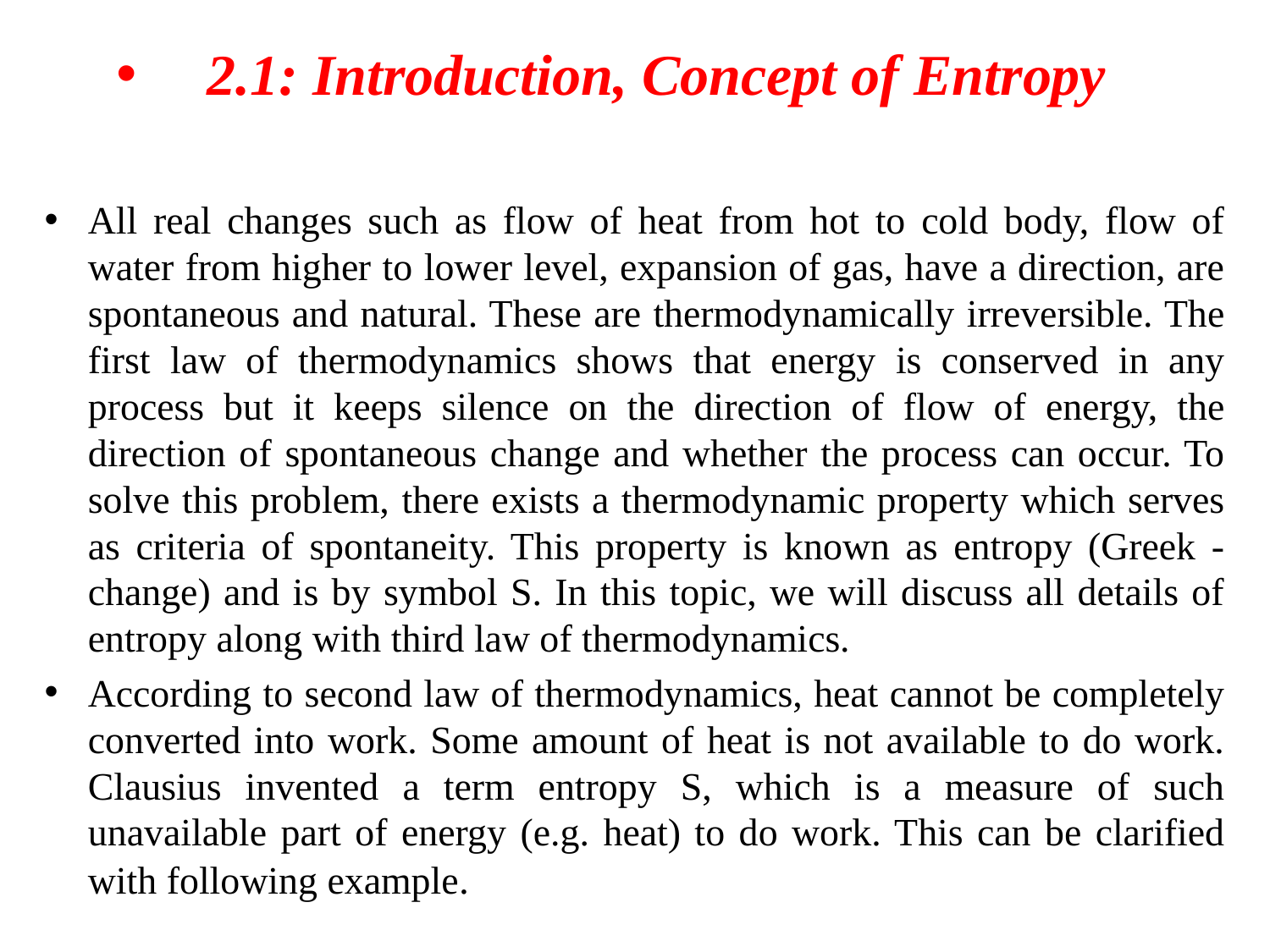

2.1: Introduction, Concept of Entropy

All real changes such as flow of heat from hot to cold body, flow of water from higher to lower level, expansion of gas, have a direction, are spontaneous and natural. These are thermodynamically irreversible. The first law of thermodynamics shows that energy is conserved in any process but it keeps silence on the direction of flow of energy, the direction of spontaneous change and whether the process can occur. To solve this problem, there exists a thermodynamic property which serves as criteria of spontaneity. This property is known as entropy (Greek - change) and is by symbol S. In this topic, we will discuss all details of entropy along with third law of thermodynamics.
According to second law of thermodynamics, heat cannot be completely converted into work. Some amount of heat is not available to do work. Clausius invented a term entropy S, which is a measure of such unavailable part of energy (e.g. heat) to do work. This can be clarified with following example.